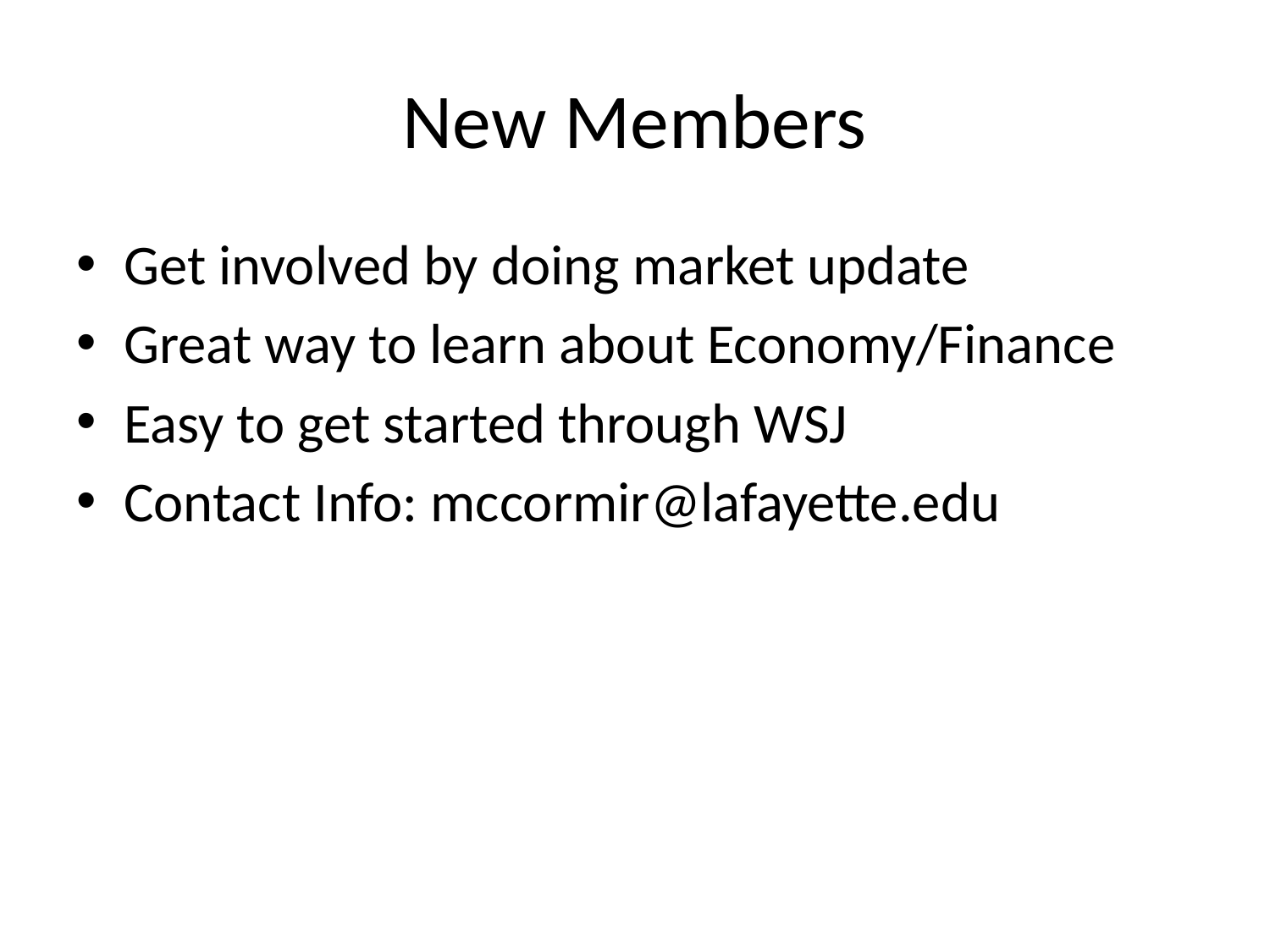

# New Members
Get involved by doing market update
Great way to learn about Economy/Finance
Easy to get started through WSJ
Contact Info: mccormir@lafayette.edu